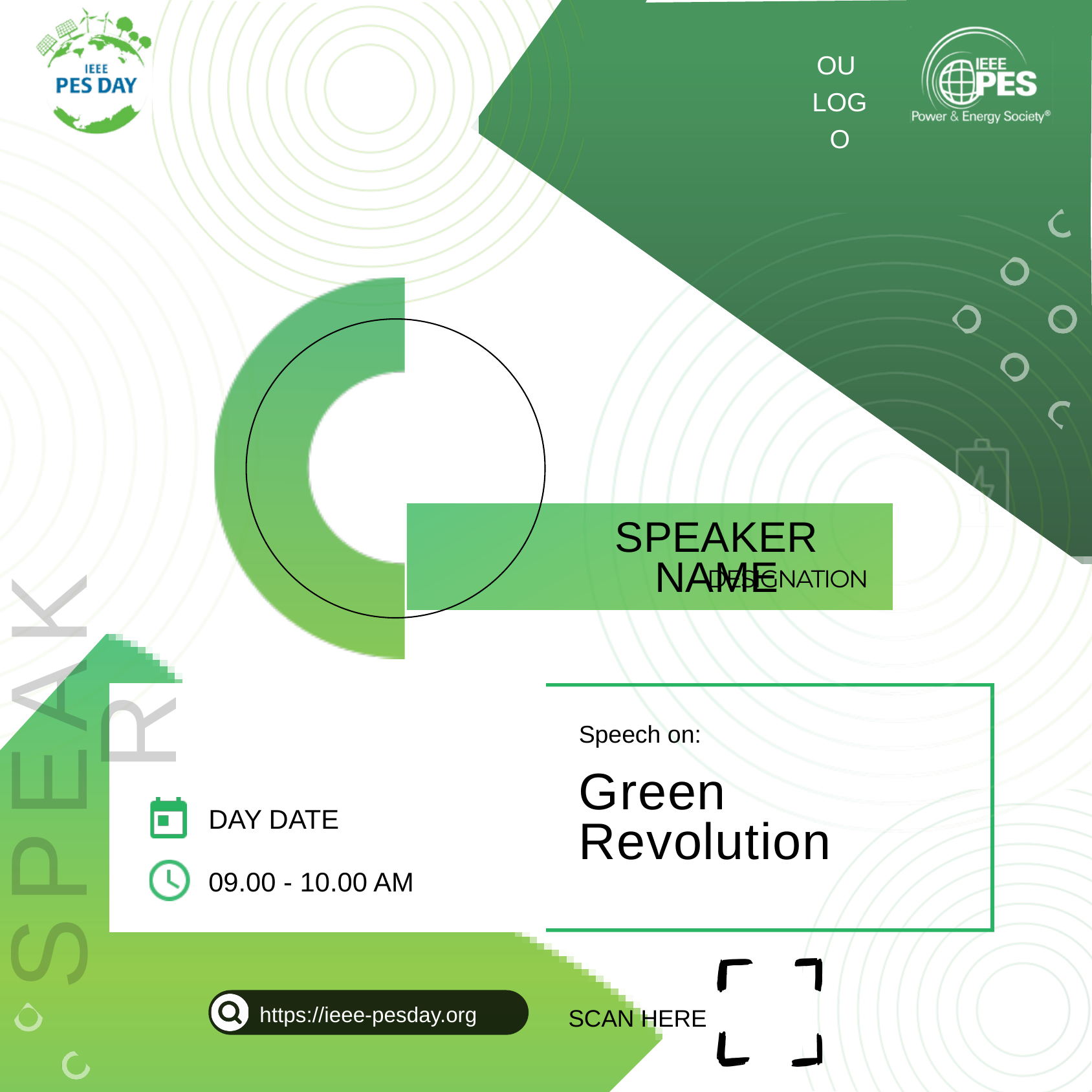

OU
LOGO

SPEAKER NAME
DESIGNATION

SPEAKER

Speech on:
Green Revolution

DAY DATE

09.00 - 10.00 AM

https://ieee-pesday.org
SCAN HERE